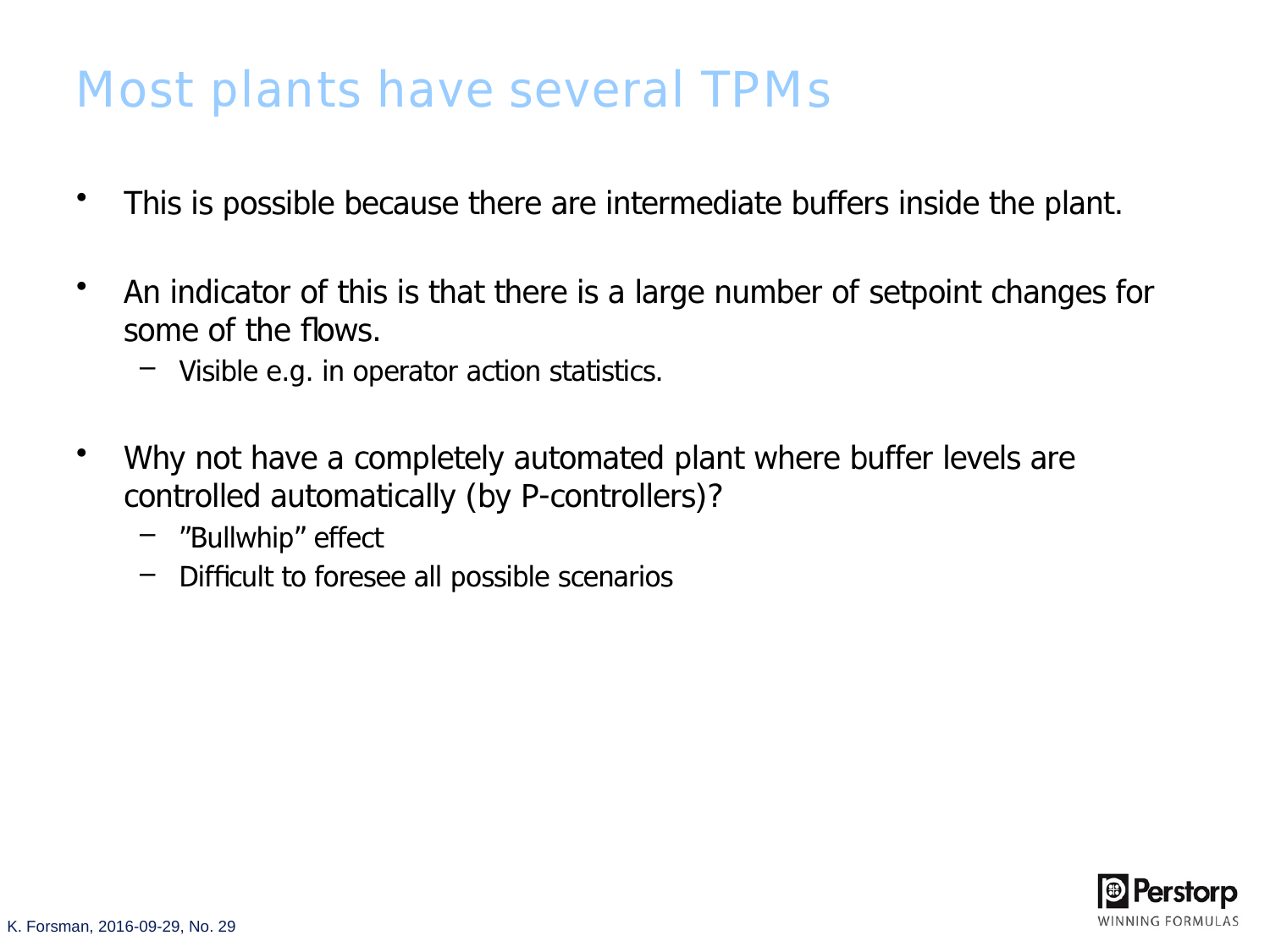

# Most plants have several TPMs
This is possible because there are intermediate buffers inside the plant.

An indicator of this is that there is a large number of setpoint changes for some of the flows.
Visible e.g. in operator action statistics.

Why not have a completely automated plant where buffer levels are controlled automatically (by P-controllers)?
”Bullwhip” effect
Difficult to foresee all possible scenarios